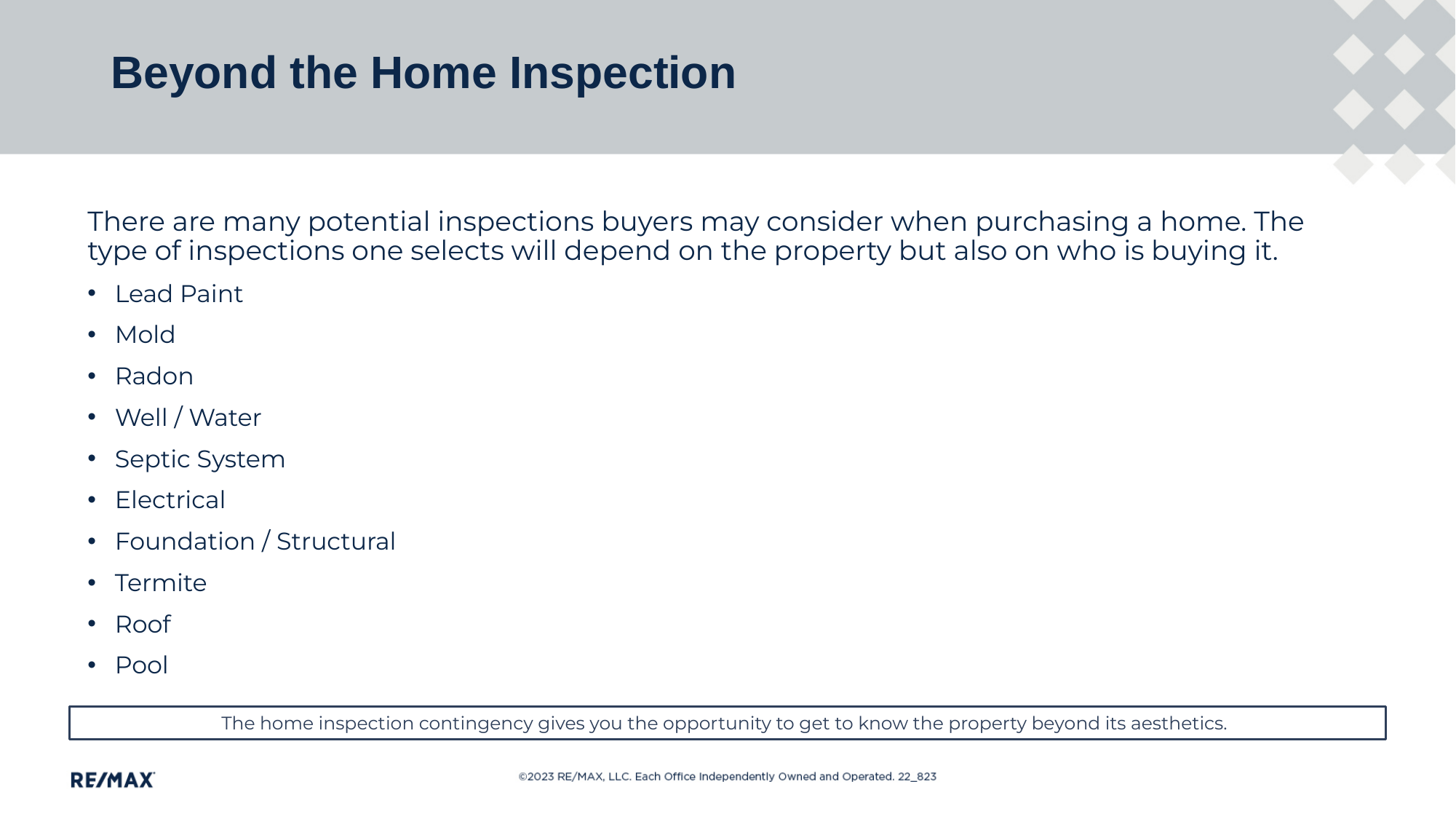

# Beyond the Home Inspection
There are many potential inspections buyers may consider when purchasing a home. The type of inspections one selects will depend on the property but also on who is buying it.
Lead Paint
Mold
Radon
Well / Water
Septic System
Electrical
Foundation / Structural
Termite
Roof
Pool

The home inspection contingency gives you the opportunity to get to know the property beyond its aesthetics.